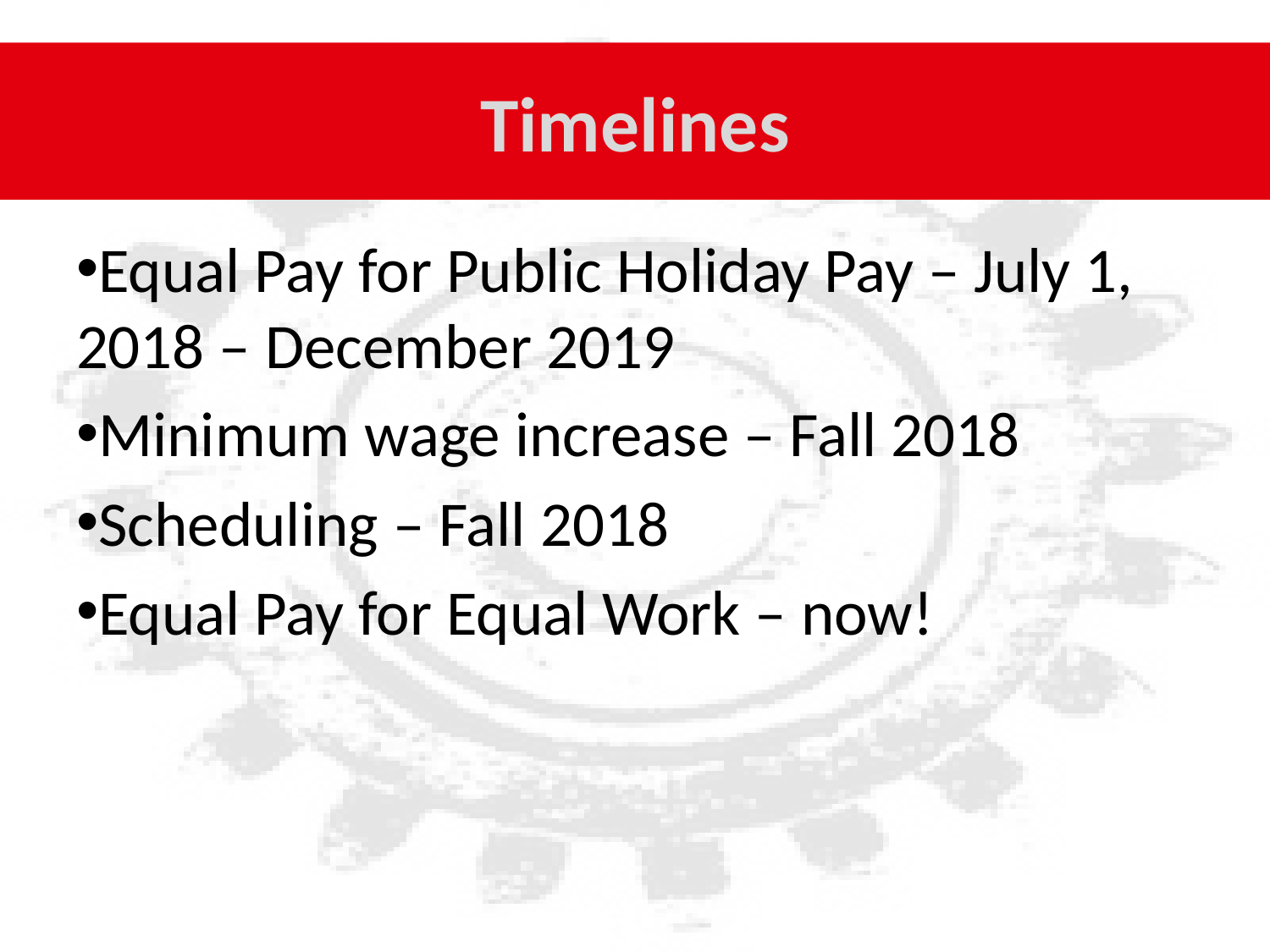

# Timelines
Equal Pay for Public Holiday Pay – July 1, 2018 – December 2019
Minimum wage increase – Fall 2018
Scheduling – Fall 2018
Equal Pay for Equal Work – now!